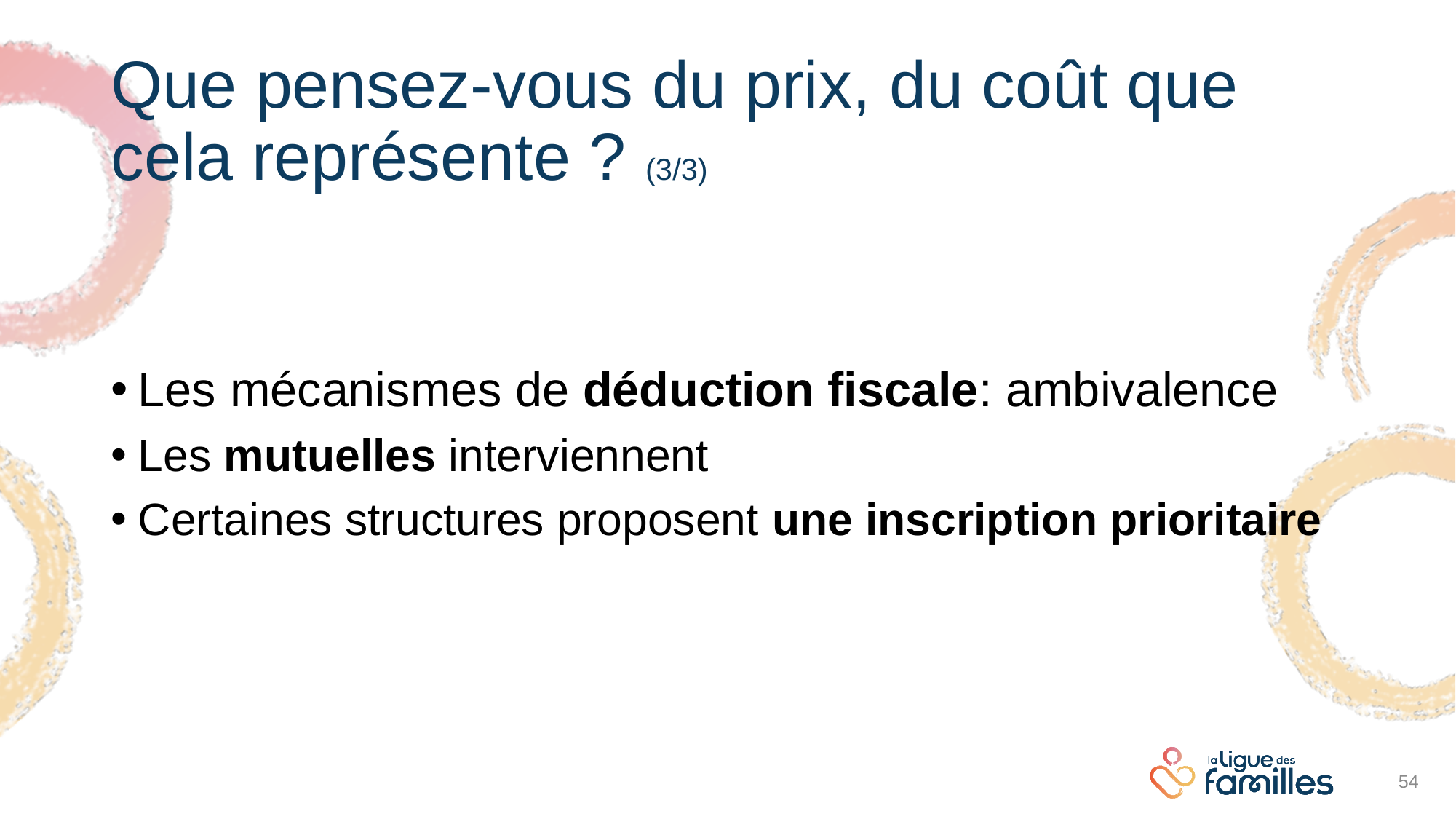

# Que pensez-vous du prix, du coût que cela représente ? (3/3)

Les mécanismes de déduction fiscale: ambivalence
Les mutuelles interviennent
Certaines structures proposent une inscription prioritaire
54